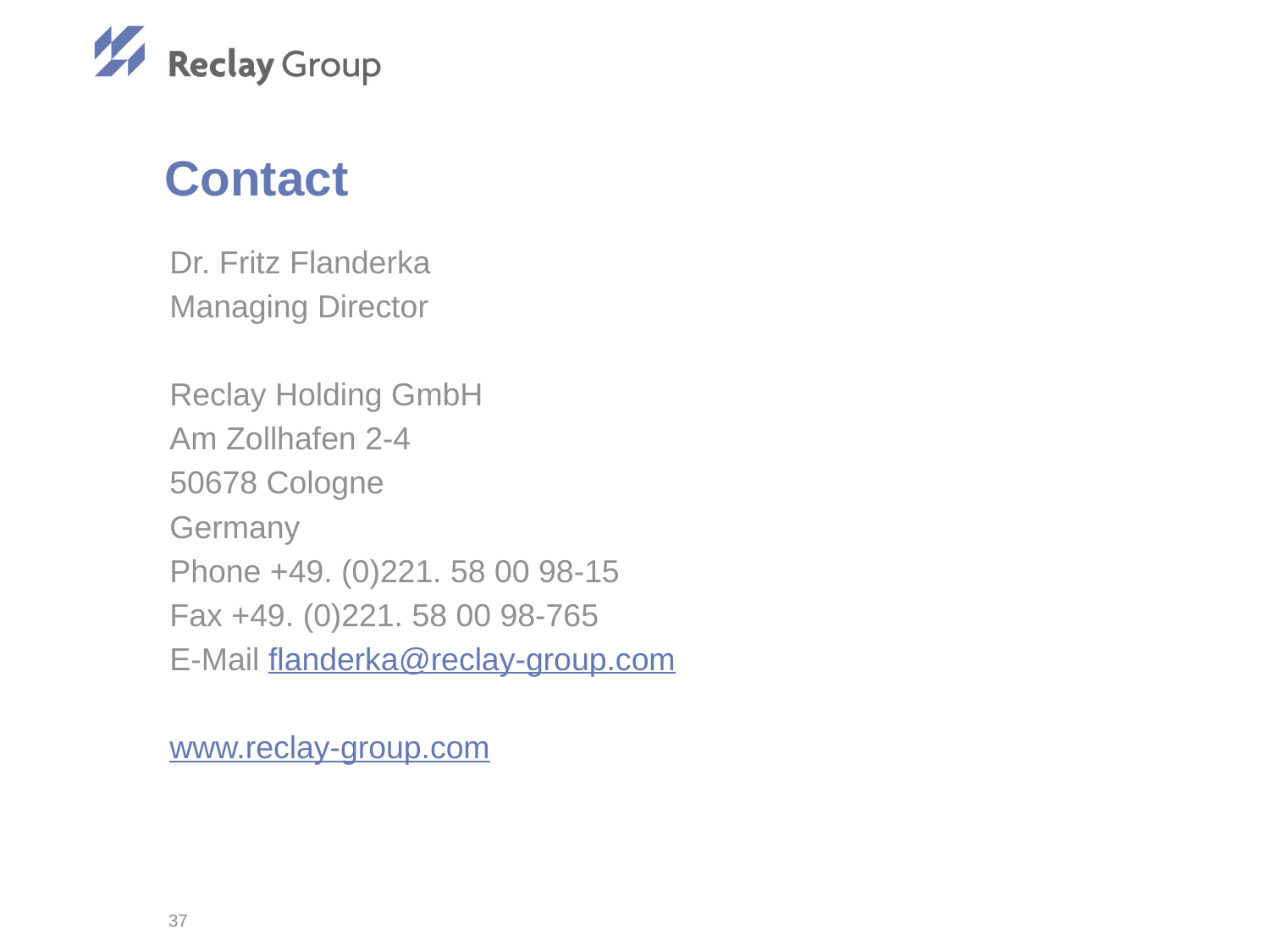

# Contact
Dr. Fritz Flanderka
Managing Director

Reclay Holding GmbH
Am Zollhafen 2-4
50678 Cologne
Germany
Phone +49. (0)221. 58 00 98-15
Fax +49. (0)221. 58 00 98-765
E-Mail flanderka@reclay-group.com

www.reclay-group.com

37